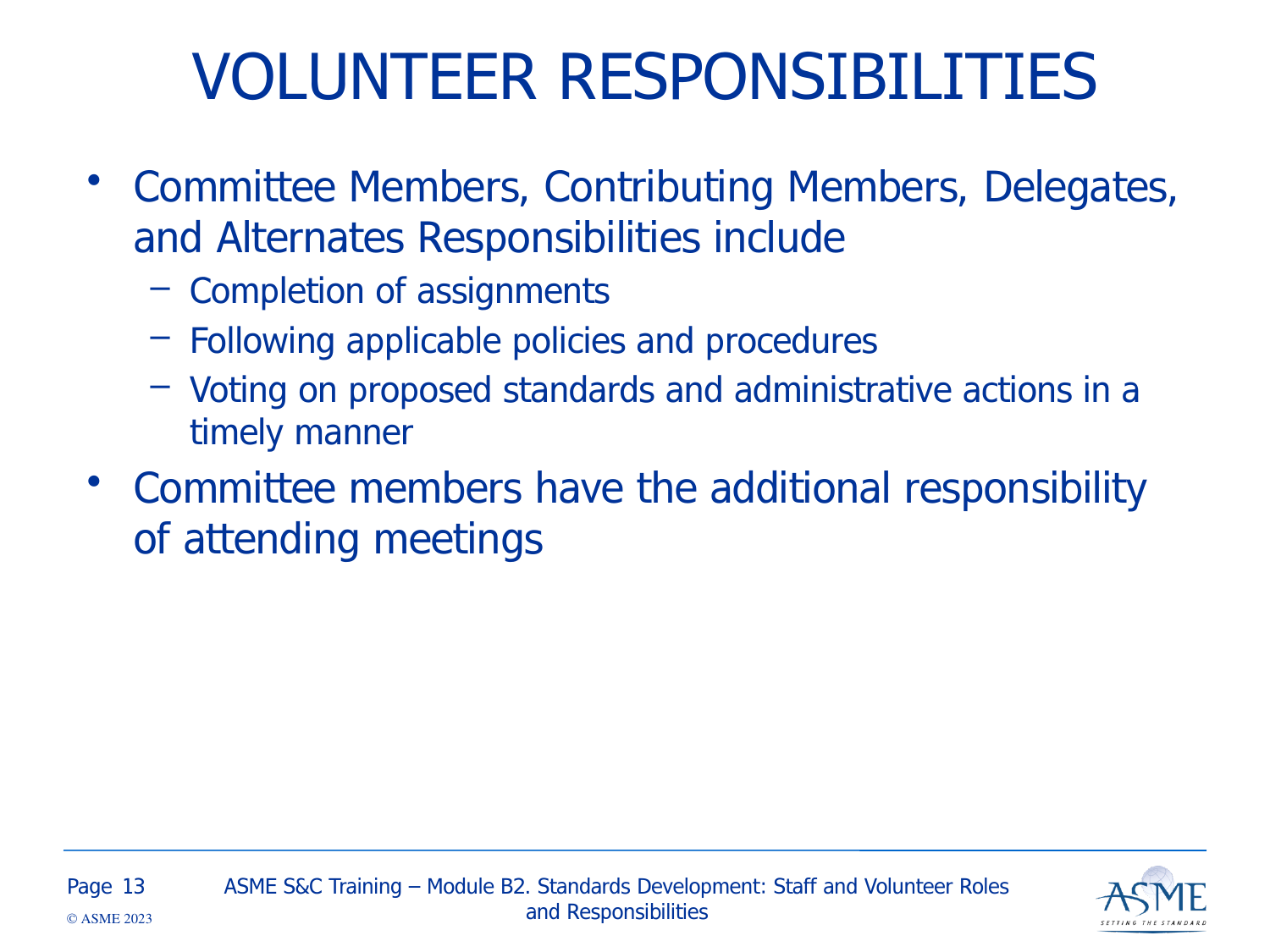

# VOLUNTEER RESPONSIBILITIES
Committee Members, Contributing Members, Delegates, and Alternates Responsibilities include
Completion of assignments
Following applicable policies and procedures
Voting on proposed standards and administrative actions in a timely manner
Committee members have the additional responsibility of attending meetings
13
ASME S&C Training – Module B2. Standards Development: Staff and Volunteer Roles and Responsibilities